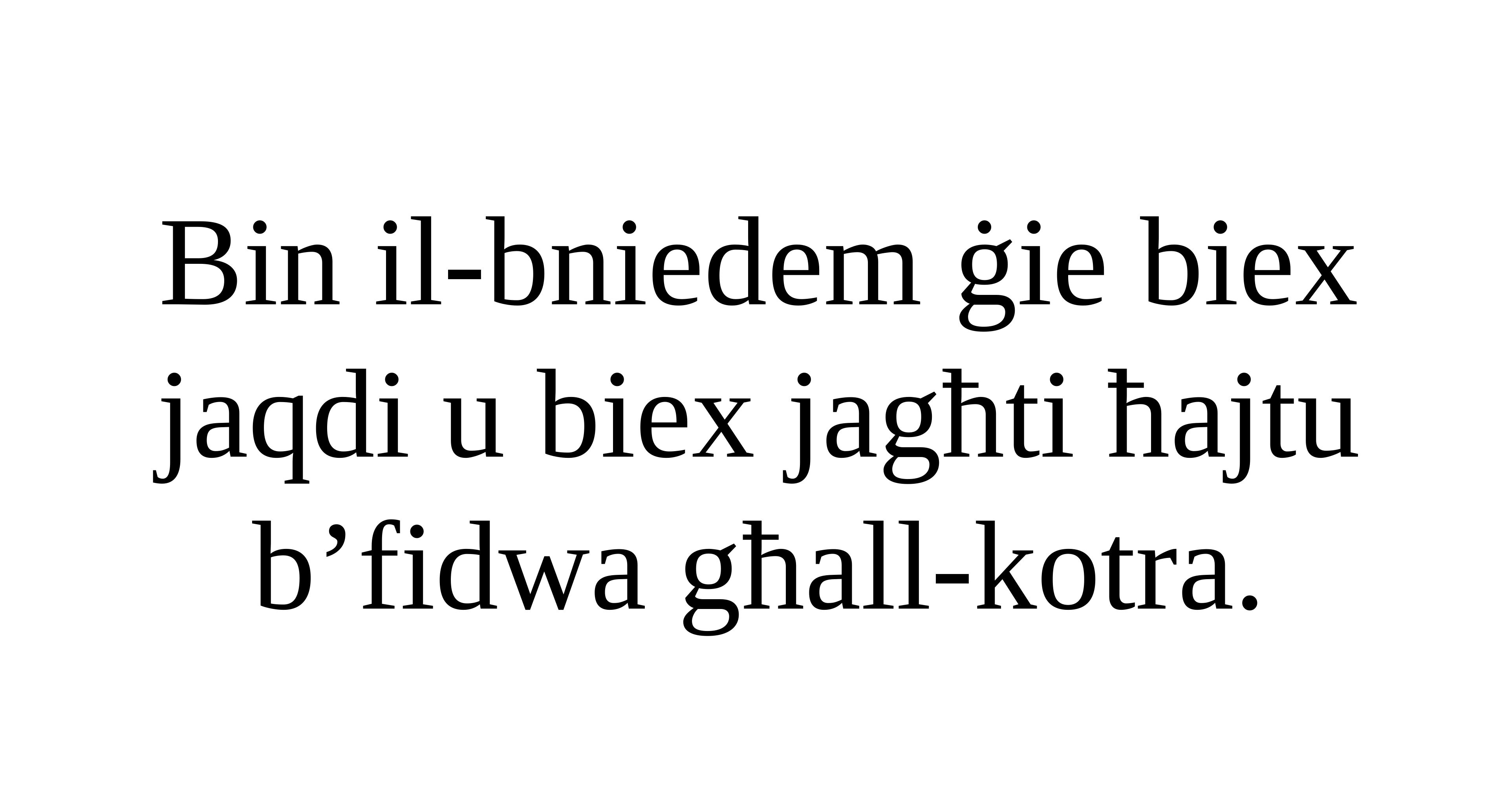

Bin il-bniedem ġie biex jaqdi u biex jagħti ħajtu b’fidwa għall-kotra.